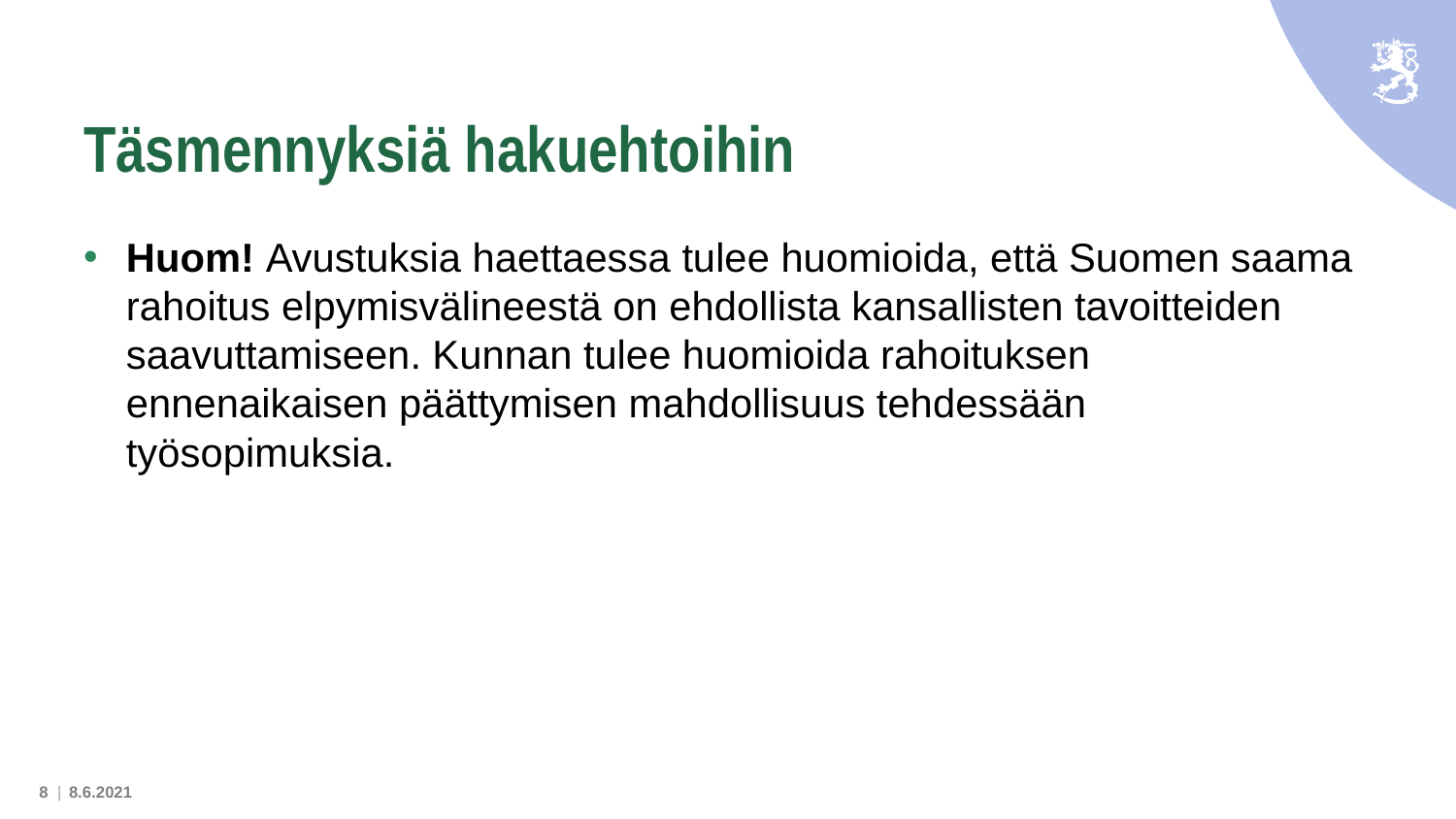

# Täsmennyksiä hakuehtoihin
Huom! Avustuksia haettaessa tulee huomioida, että Suomen saama rahoitus elpymisvälineestä on ehdollista kansallisten tavoitteiden saavuttamiseen. Kunnan tulee huomioida rahoituksen ennenaikaisen päättymisen mahdollisuus tehdessään työsopimuksia.

8  |
8.6.2021